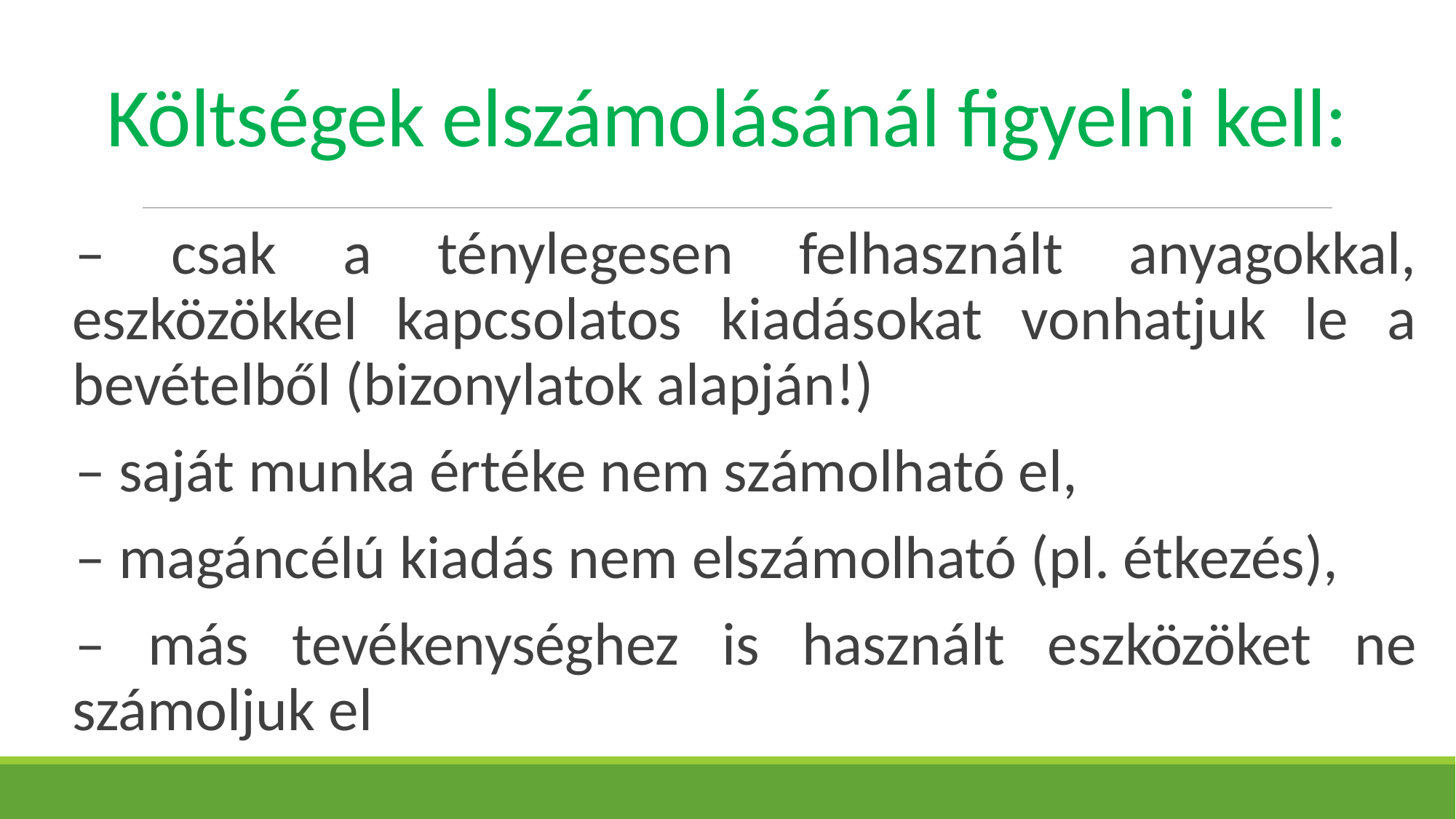

# Költségek elszámolásánál figyelni kell:
– csak a ténylegesen felhasznált anyagokkal, eszközökkel kapcsolatos kiadásokat vonhatjuk le a bevételből (bizonylatok alapján!)
– saját munka értéke nem számolható el,
– magáncélú kiadás nem elszámolható (pl. étkezés),
– más tevékenységhez is használt eszközöket ne számoljuk el